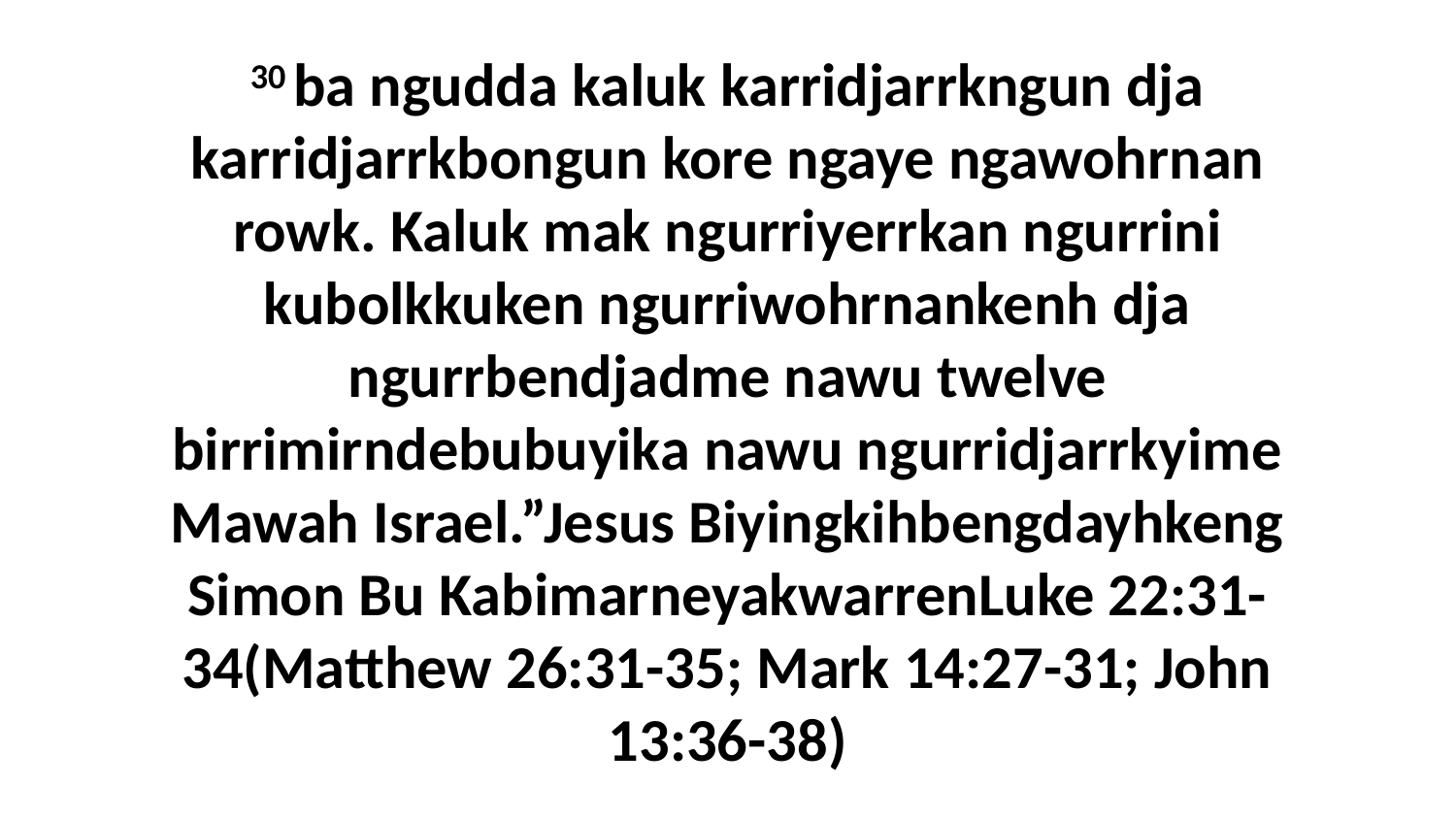

30 ba ngudda kaluk karridjarrkngun dja karridjarrkbongun kore ngaye ngawohrnan rowk. Kaluk mak ngurriyerrkan ngurrini kubolkkuken ngurriwohrnankenh dja ngurrbendjadme nawu twelve birrimirndebubuyika nawu ngurridjarrkyime Mawah Israel.”Jesus Biyingkihbengdayhkeng Simon Bu KabimarneyakwarrenLuke 22:31-34(Matthew 26:31-35; Mark 14:27-31; John 13:36-38)